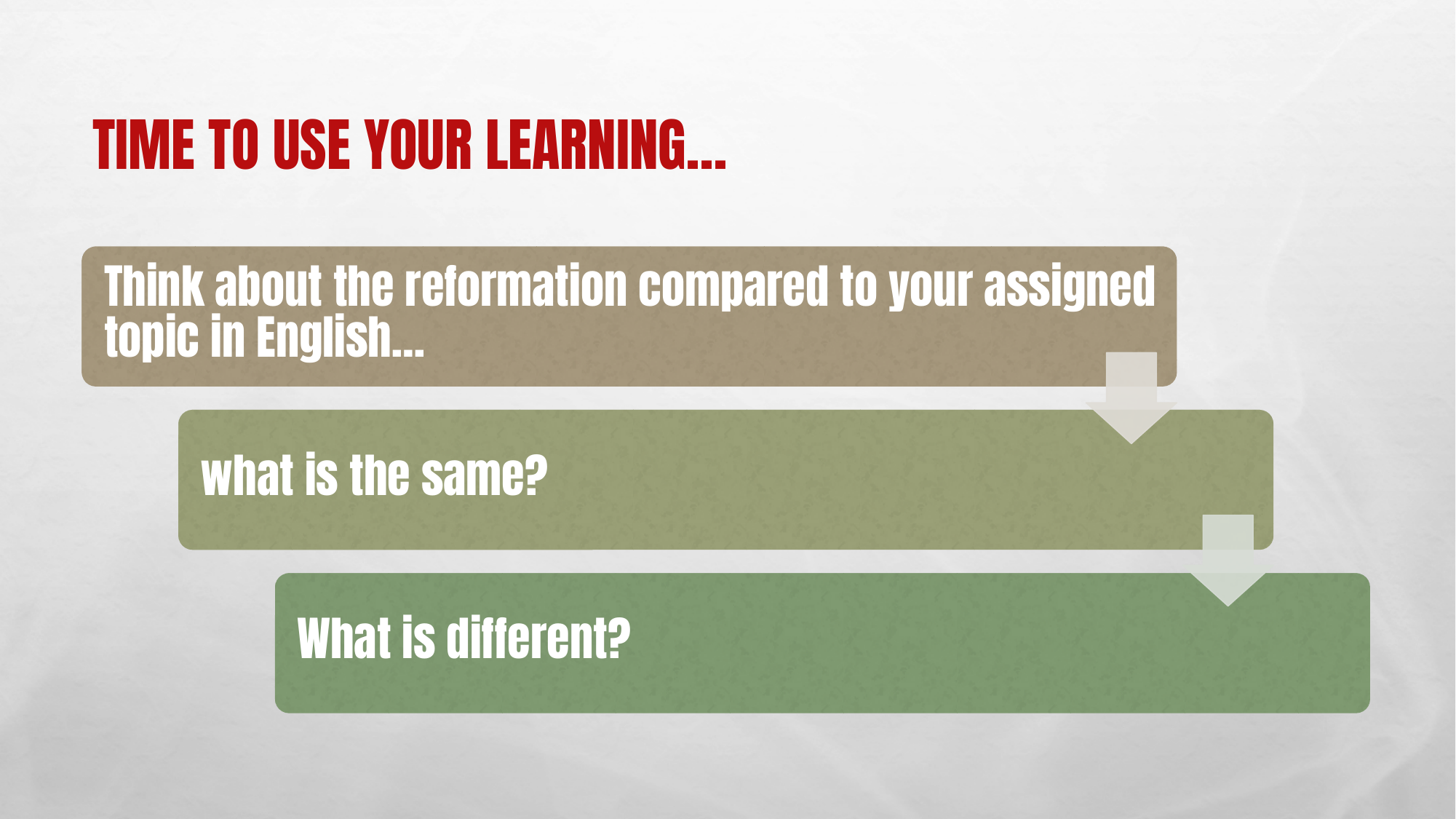

# Time to use your learning…
Think about the reformation compared to your assigned topic in English…
what is the same?
What is different?